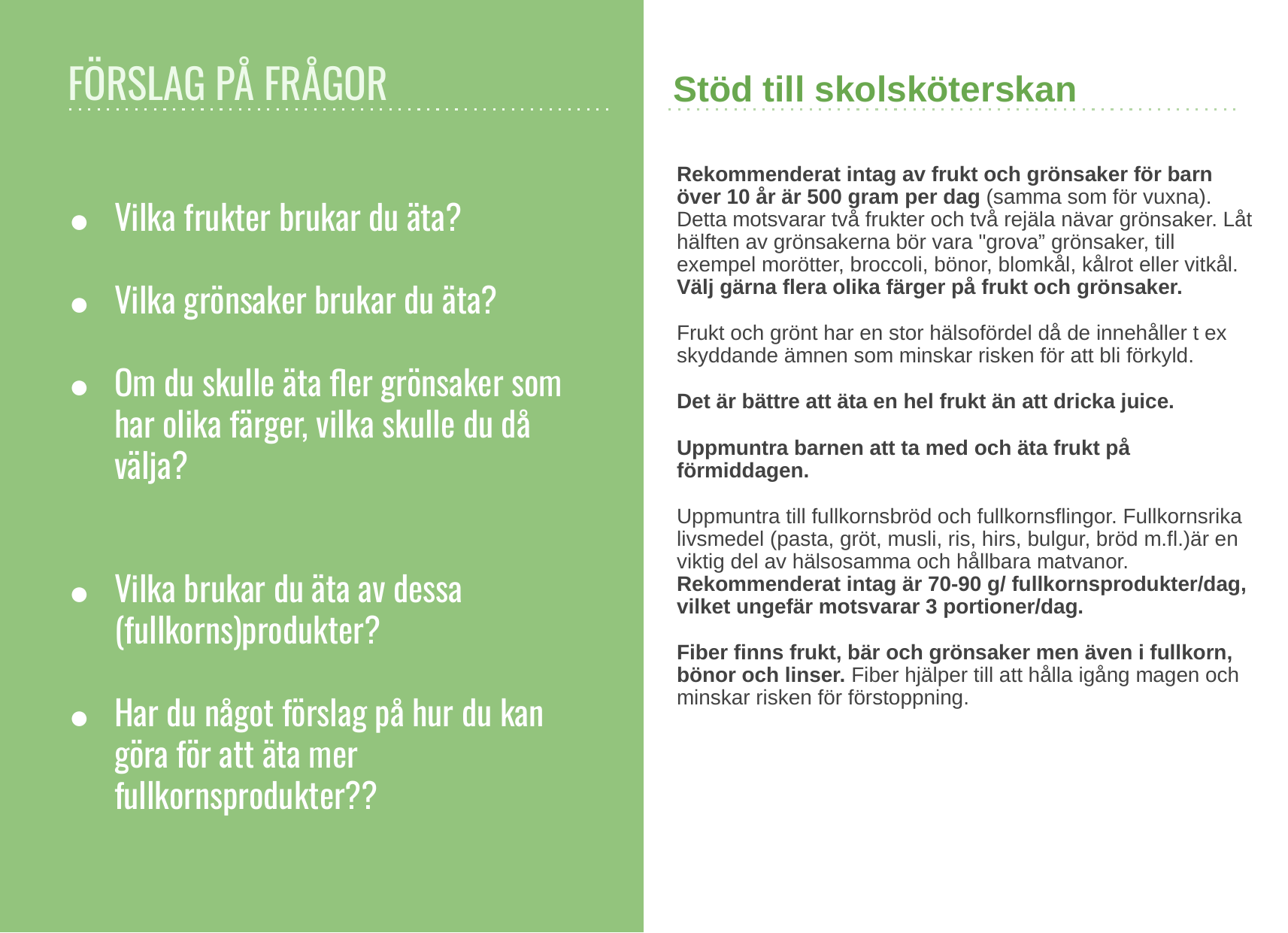

# Vilka frukter brukar du äta?

Vilka grönsaker brukar du äta?

Om du skulle äta fler grönsaker som har olika färger, vilka skulle du då välja?

Vilka brukar du äta av dessa (fullkorns)produkter?

Har du något förslag på hur du kan göra för att äta mer fullkornsprodukter??

Rekommenderat intag av frukt och grönsaker för barn över 10 år är 500 gram per dag (samma som för vuxna). Detta motsvarar två frukter och två rejäla nävar grönsaker. Låt hälften av grönsakerna bör vara "grova” grönsaker, till exempel morötter, broccoli, bönor, blomkål, kålrot eller vitkål. Välj gärna flera olika färger på frukt och grönsaker.
Frukt och grönt har en stor hälsofördel då de innehåller t ex skyddande ämnen som minskar risken för att bli förkyld.
Det är bättre att äta en hel frukt än att dricka juice.
Uppmuntra barnen att ta med och äta frukt på förmiddagen.
Uppmuntra till fullkornsbröd och fullkornsflingor. Fullkornsrika livsmedel (pasta, gröt, musli, ris, hirs, bulgur, bröd m.fl.)är en viktig del av hälsosamma och hållbara matvanor. Rekommenderat intag är 70-90 g/ fullkornsprodukter/dag, vilket ungefär motsvarar 3 portioner/dag.
Fiber finns frukt, bär och grönsaker men även i fullkorn, bönor och linser. Fiber hjälper till att hålla igång magen och minskar risken för förstoppning.